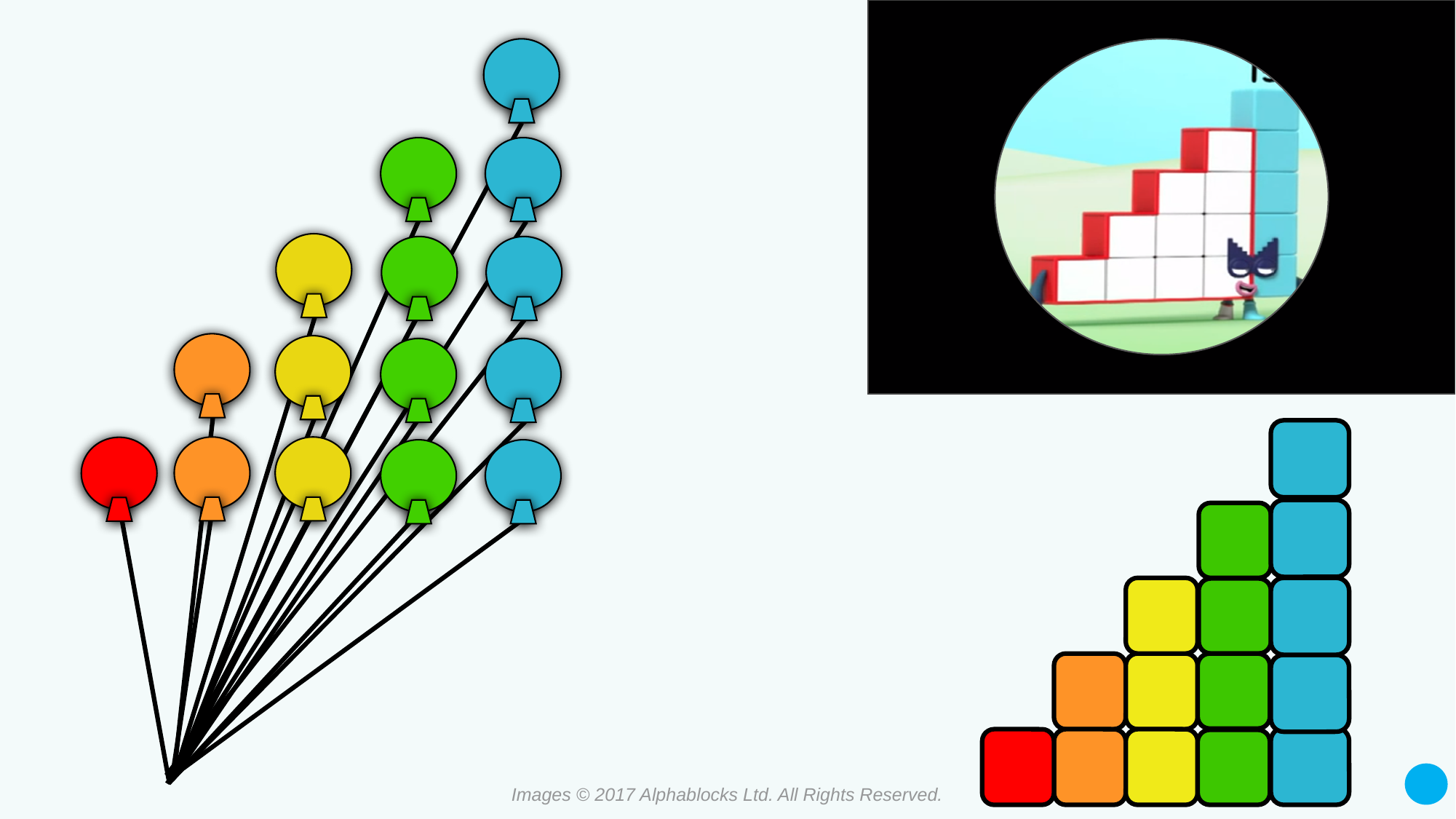

Images © 2017 Alphablocks Ltd. All Rights Reserved.